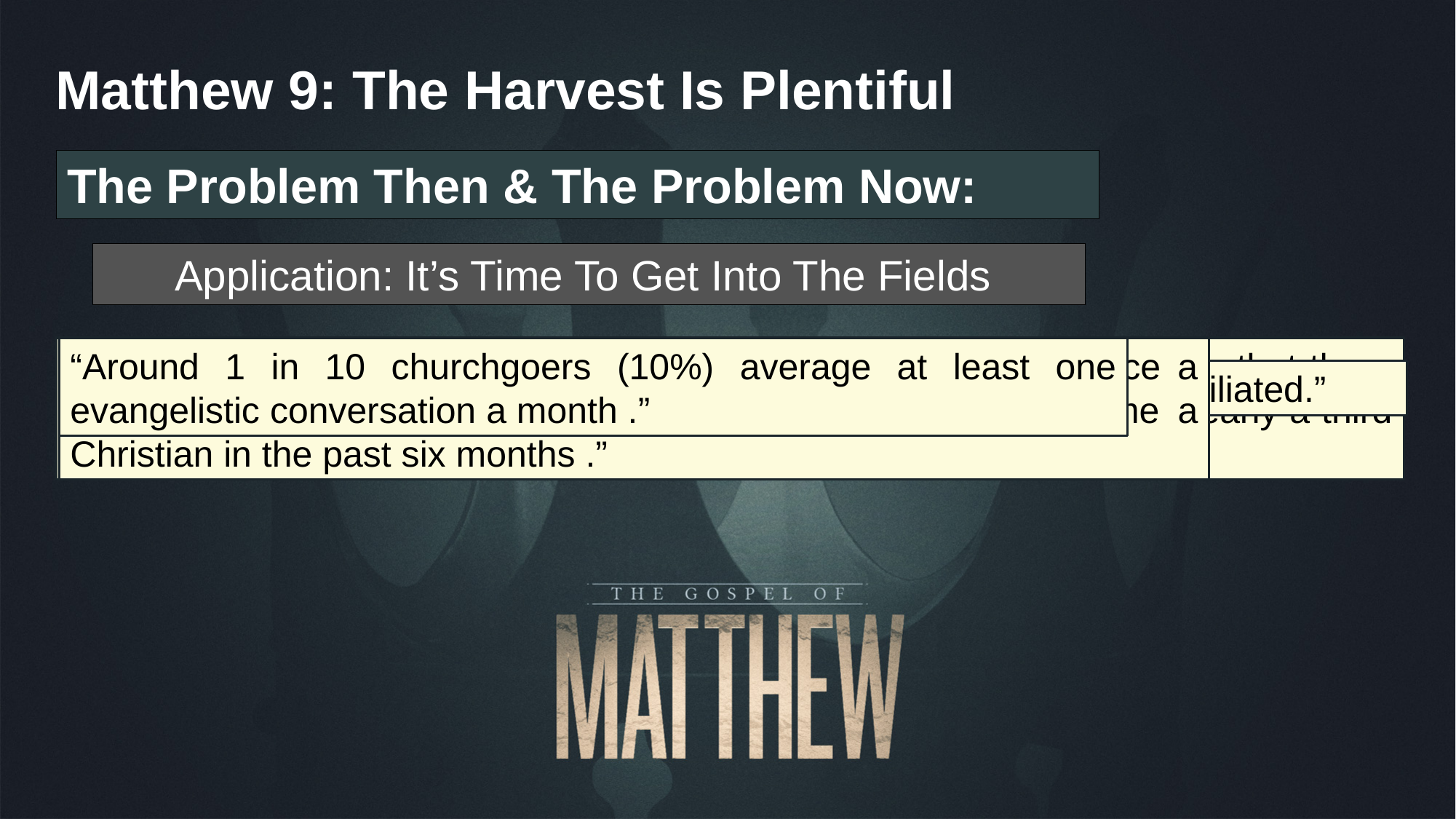

Matthew 9: The Harvest Is Plentiful
The Problem Then & The Problem Now:
Application: It’s Time To Get Into The Fields

“More than half (55%) of those who attend church at least once a month say they have not shared with someone how to become a Christian in the past six months .”
“A comprehensive demographic study of more than 200 countries finds that there are 2.18 billion Christians of all ages around the world, representing nearly a third of the estimated 2010 global population of 6.9 billion.”
“Around 1 in 10 churchgoers (10%) average at least one evangelistic conversation a month .”
“21% of Georgia residents labeled themselves “non-Christian” or “unaffiliated.”